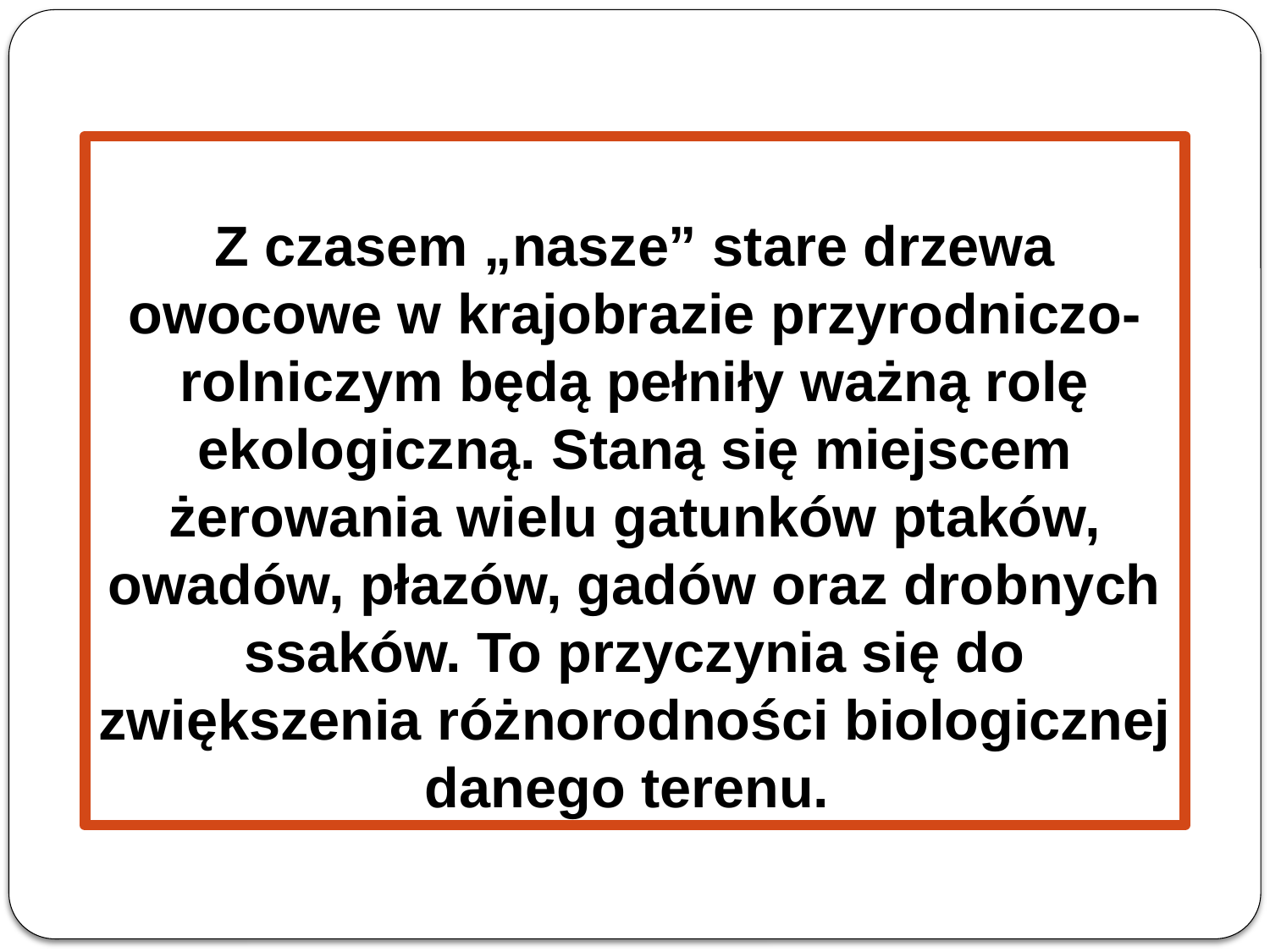

Z czasem „nasze” stare drzewa owocowe w krajobrazie przyrodniczo-rolniczym będą pełniły ważną rolę ekologiczną. Staną się miejscem żerowania wielu gatunków ptaków, owadów, płazów, gadów oraz drobnych ssaków. To przyczynia się do zwiększenia różnorodności biologicznej danego terenu.